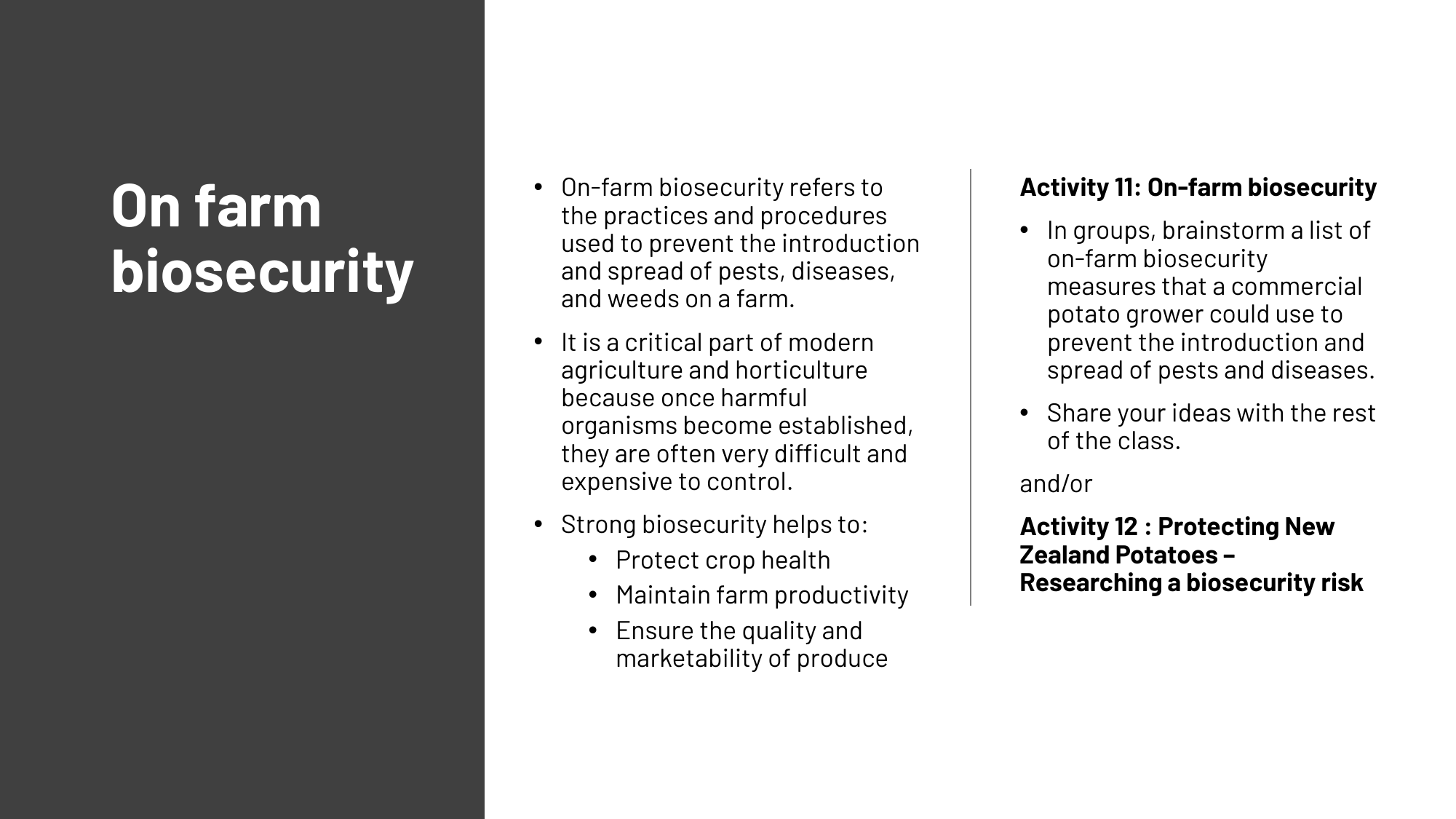

# On farm biosecurity
On-farm biosecurity refers to the practices and procedures used to prevent the introduction and spread of pests, diseases, and weeds on a farm.
It is a critical part of modern agriculture and horticulture because once harmful organisms become established, they are often very difficult and expensive to control.
Strong biosecurity helps to:
Protect crop health
Maintain farm productivity
Ensure the quality and marketability of produce
Activity 11: On-farm biosecurity
In groups, brainstorm a list of on-farm biosecurity measures that a commercial potato grower could use to prevent the introduction and spread of pests and diseases.
Share your ideas with the rest of the class.
and/or
Activity 12 : Protecting New Zealand Potatoes – Researching a biosecurity risk